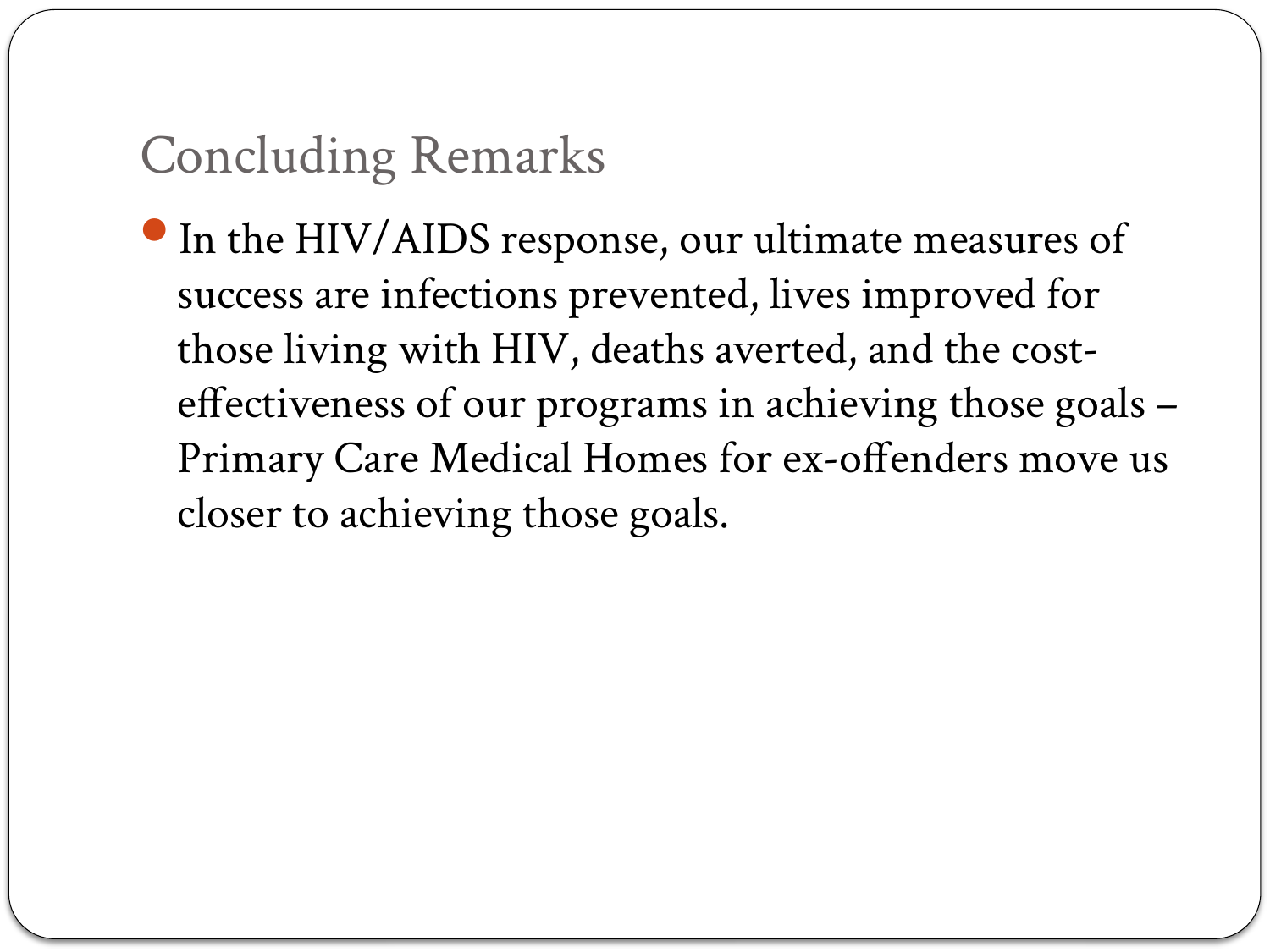

# Concluding Remarks
In the HIV/AIDS response, our ultimate measures of success are infections prevented, lives improved for those living with HIV, deaths averted, and the cost-effectiveness of our programs in achieving those goals – Primary Care Medical Homes for ex-offenders move us closer to achieving those goals.